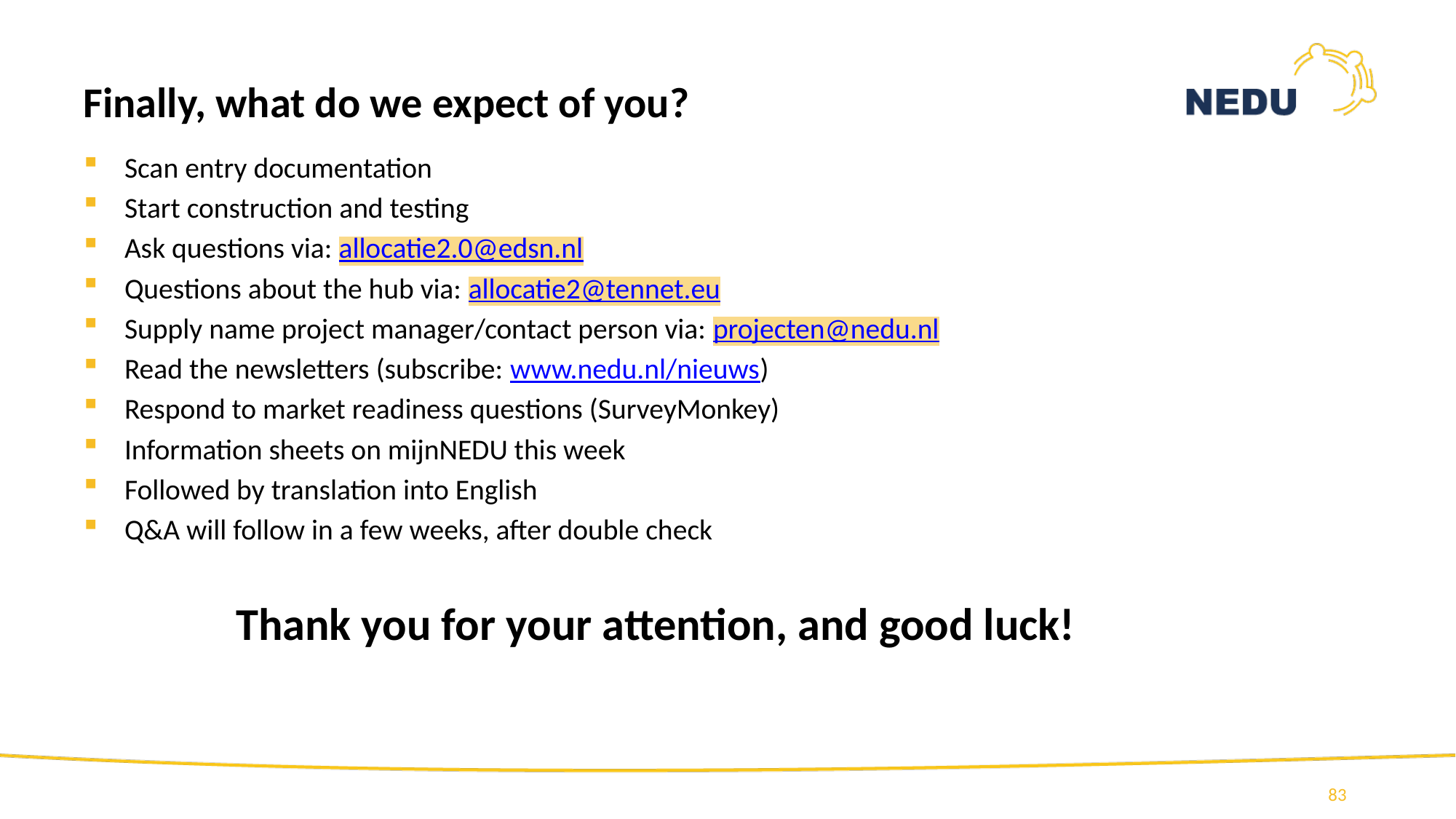

Finally, what do we expect of you?
Scan entry documentation
Start construction and testing
Ask questions via: allocatie2.0@edsn.nl
Questions about the hub via: allocatie2@tennet.eu
Supply name project manager/contact person via: projecten@nedu.nl
Read the newsletters (subscribe: www.nedu.nl/nieuws)
Respond to market readiness questions (SurveyMonkey)
Information sheets on mijnNEDU this week
Followed by translation into English
Q&A will follow in a few weeks, after double check

Thank you for your attention, and good luck!

83